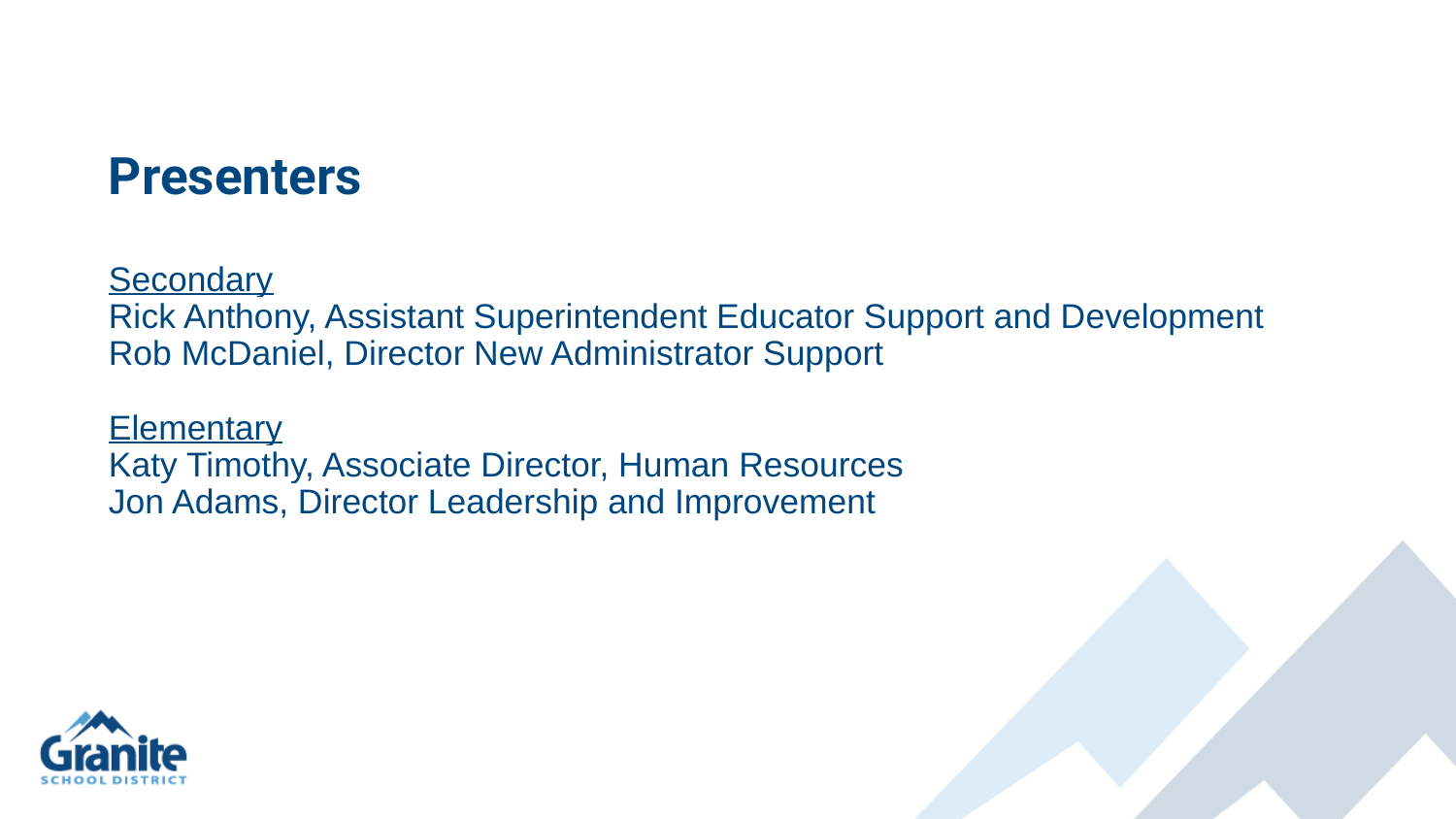

# Presenters

Secondary
Rick Anthony, Assistant Superintendent Educator Support and Development
Rob McDaniel, Director New Administrator Support

Elementary
Katy Timothy, Associate Director, Human Resources
Jon Adams, Director Leadership and Improvement